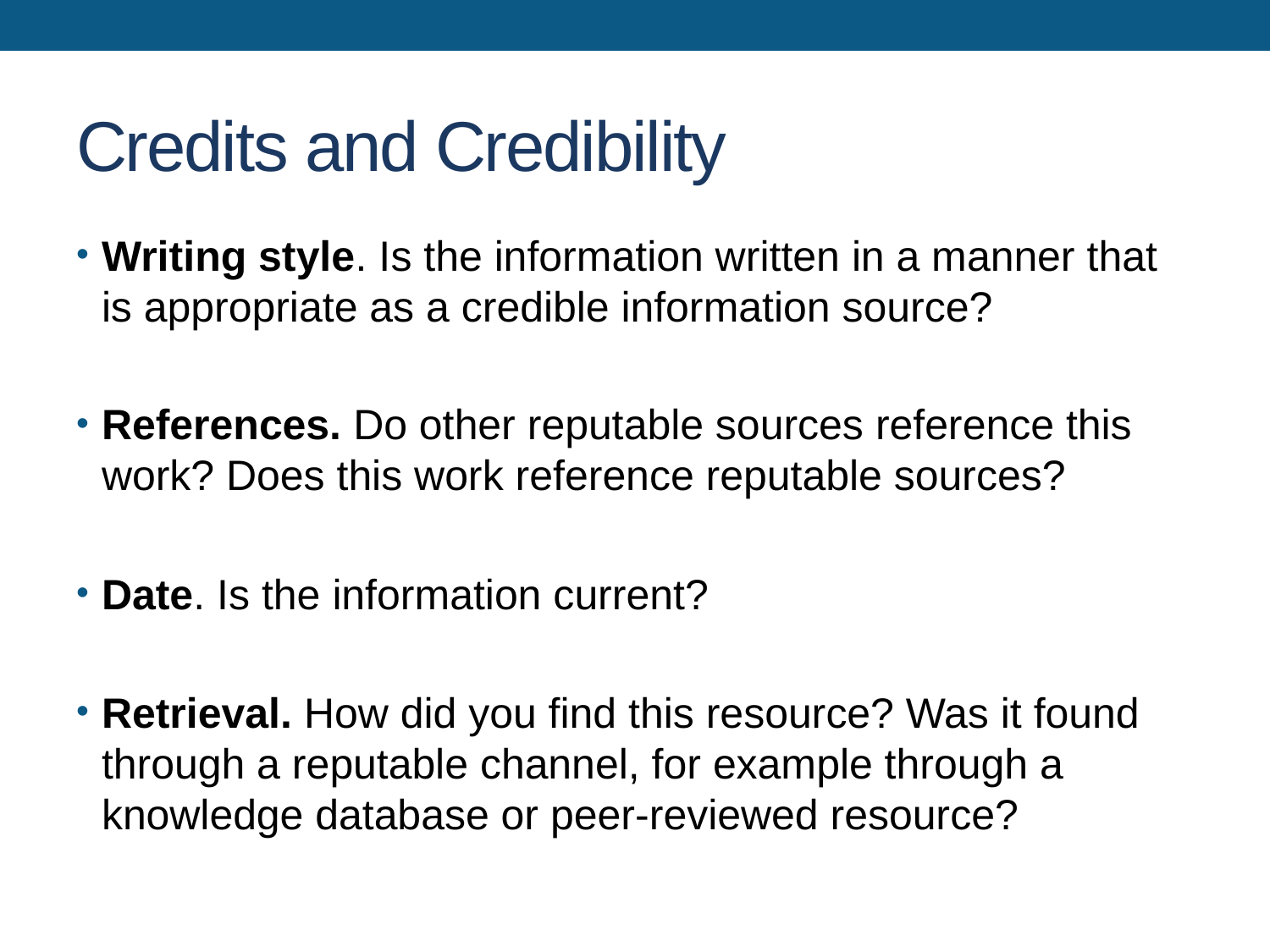

# Credits and Credibility
Writing style. Is the information written in a manner that is appropriate as a credible information source?

References. Do other reputable sources reference this work? Does this work reference reputable sources?

Date. Is the information current?

Retrieval. How did you find this resource? Was it found through a reputable channel, for example through a knowledge database or peer-reviewed resource?